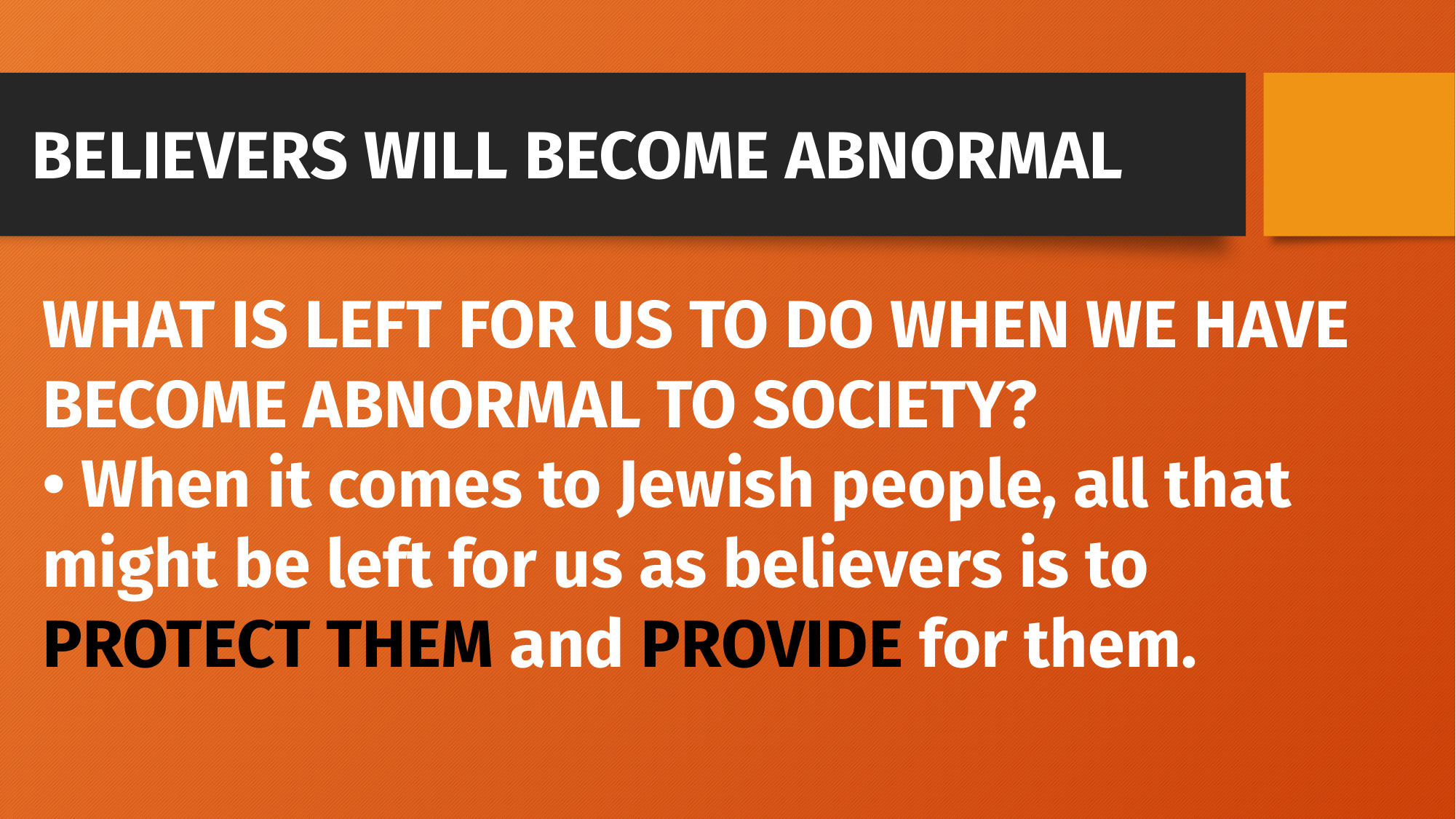

# BELIEVERS WILL BECOME ABNORMAL

WHAT IS LEFT FOR US TO DO WHEN WE HAVE BECOME ABNORMAL TO SOCIETY?
• When it comes to Jewish people, all that might be left for us as believers is to PROTECT THEM and PROVIDE for them.